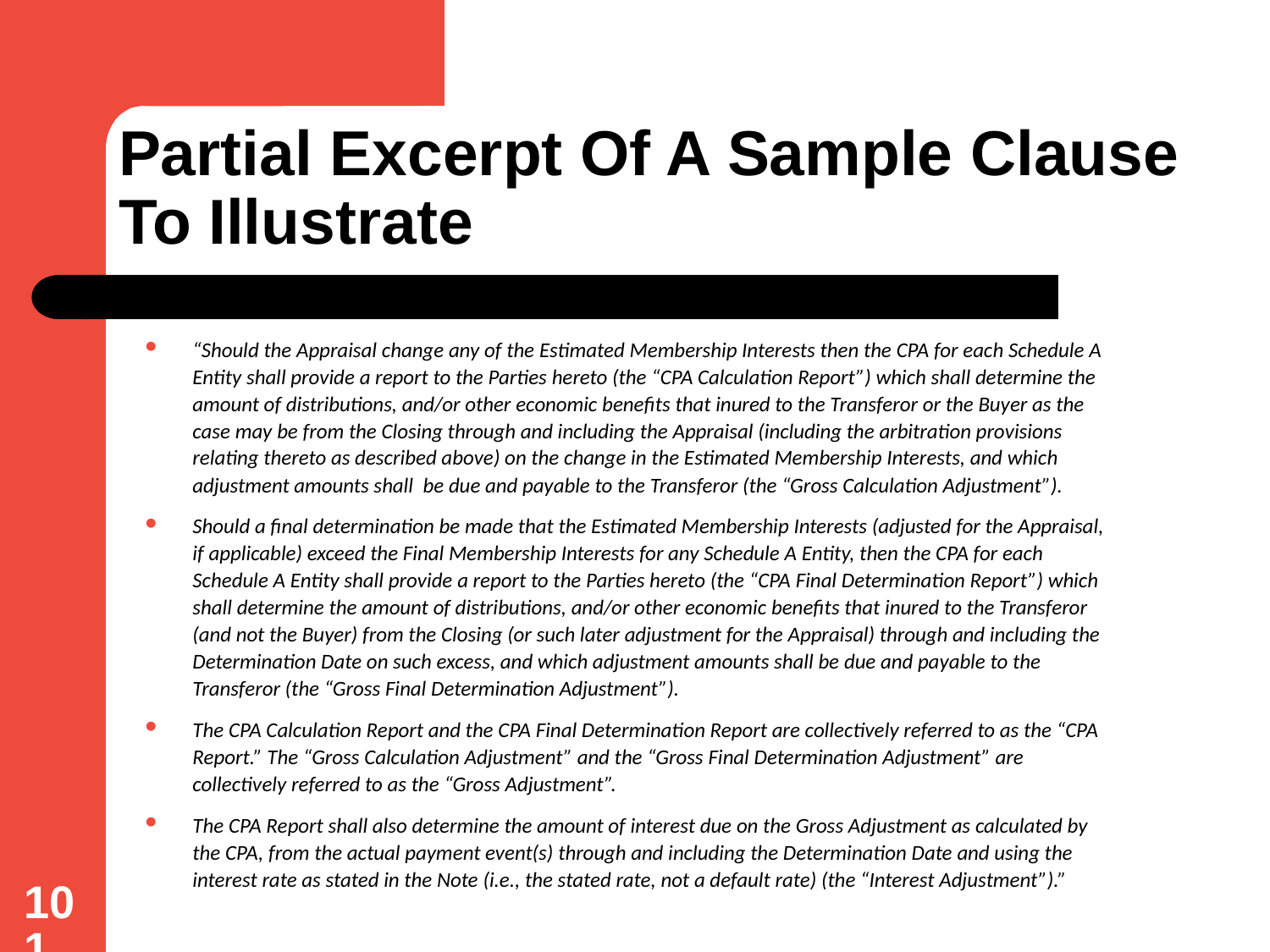

# Partial Excerpt Of A Sample Clause To Illustrate
“Should the Appraisal change any of the Estimated Membership Interests then the CPA for each Schedule A Entity shall provide a report to the Parties hereto (the “CPA Calculation Report”) which shall determine the amount of distributions, and/or other economic benefits that inured to the Transferor or the Buyer as the case may be from the Closing through and including the Appraisal (including the arbitration provisions relating thereto as described above) on the change in the Estimated Membership Interests, and which adjustment amounts shall  be due and payable to the Transferor (the “Gross Calculation Adjustment”).
Should a final determination be made that the Estimated Membership Interests (adjusted for the Appraisal, if applicable) exceed the Final Membership Interests for any Schedule A Entity, then the CPA for each Schedule A Entity shall provide a report to the Parties hereto (the “CPA Final Determination Report”) which shall determine the amount of distributions, and/or other economic benefits that inured to the Transferor (and not the Buyer) from the Closing (or such later adjustment for the Appraisal) through and including the Determination Date on such excess, and which adjustment amounts shall be due and payable to the Transferor (the “Gross Final Determination Adjustment”).
The CPA Calculation Report and the CPA Final Determination Report are collectively referred to as the “CPA Report.” The “Gross Calculation Adjustment” and the “Gross Final Determination Adjustment” are collectively referred to as the “Gross Adjustment”.
The CPA Report shall also determine the amount of interest due on the Gross Adjustment as calculated by the CPA, from the actual payment event(s) through and including the Determination Date and using the interest rate as stated in the Note (i.e., the stated rate, not a default rate) (the “Interest Adjustment”).”
101